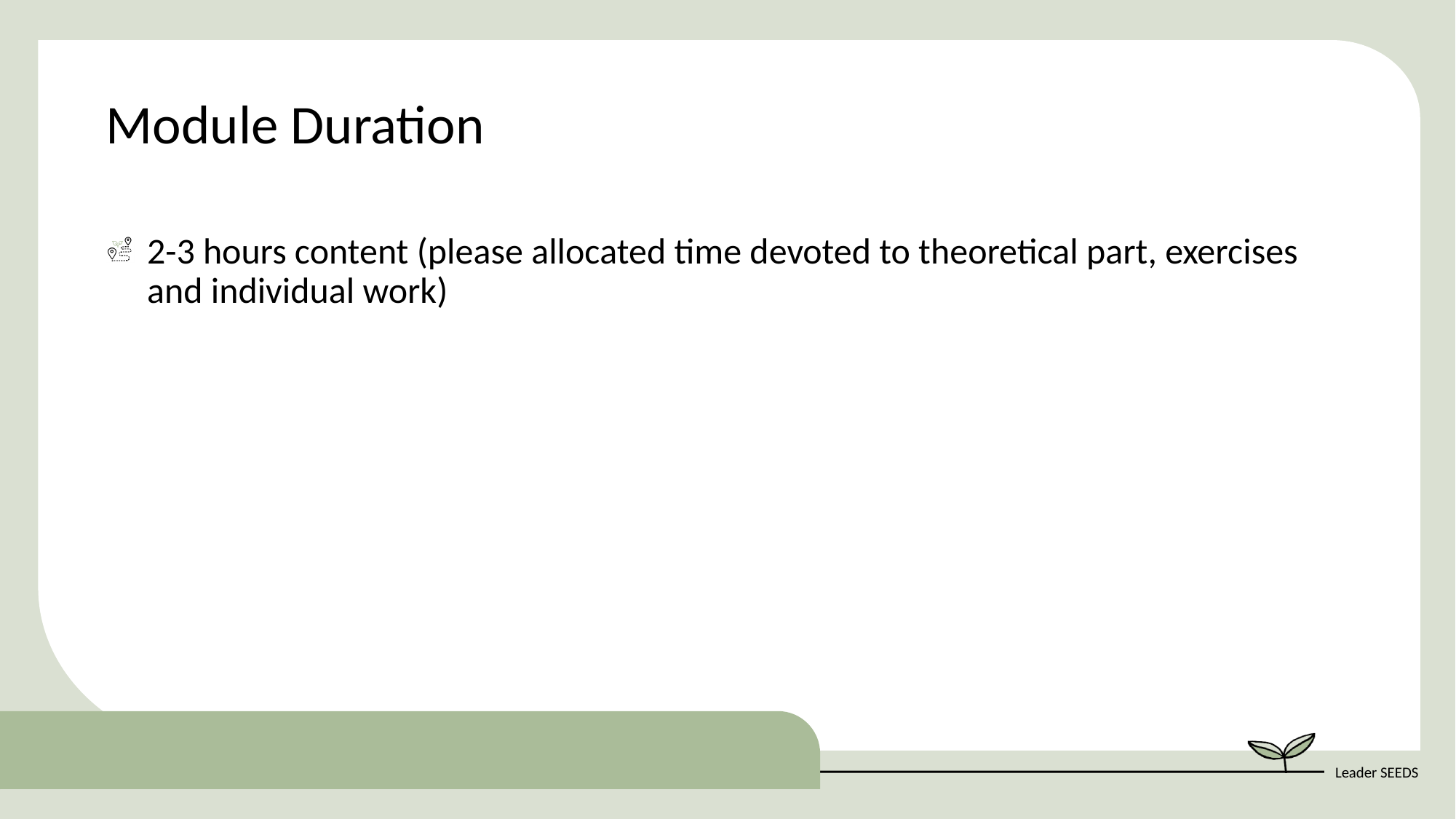

Module Duration
2-3 hours content (please allocated time devoted to theoretical part, exercises and individual work)